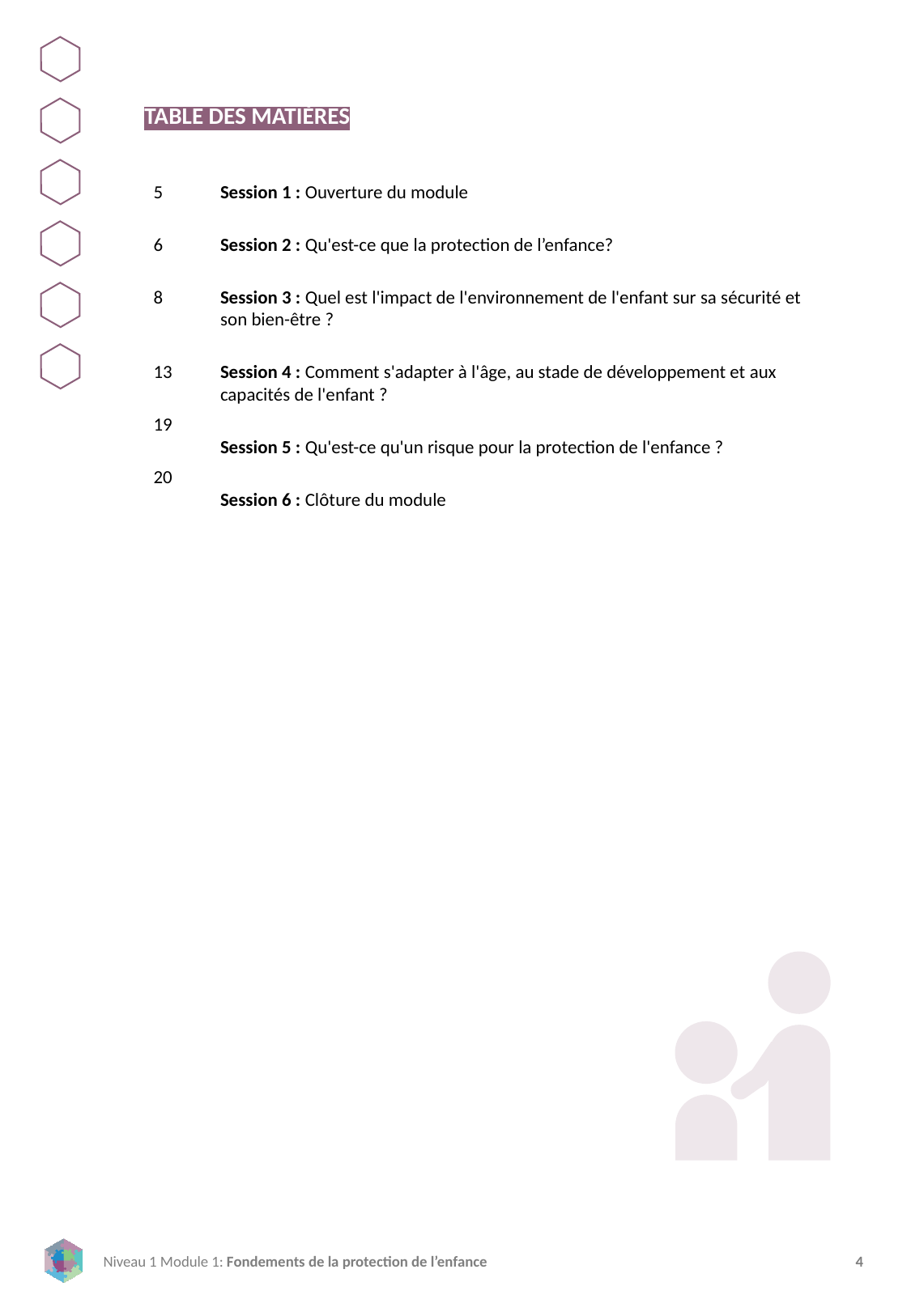

TABLE DES MATIÈRES

5
6
8
13
19
20
Session 1 : Ouverture du module
Session 2 : Qu'est-ce que la protection de l’enfance?
Session 3 : Quel est l'impact de l'environnement de l'enfant sur sa sécurité et son bien-être ?
Session 4 : Comment s'adapter à l'âge, au stade de développement et aux capacités de l'enfant ?
Session 5 : Qu'est-ce qu'un risque pour la protection de l'enfance ?
Session 6 : Clôture du module